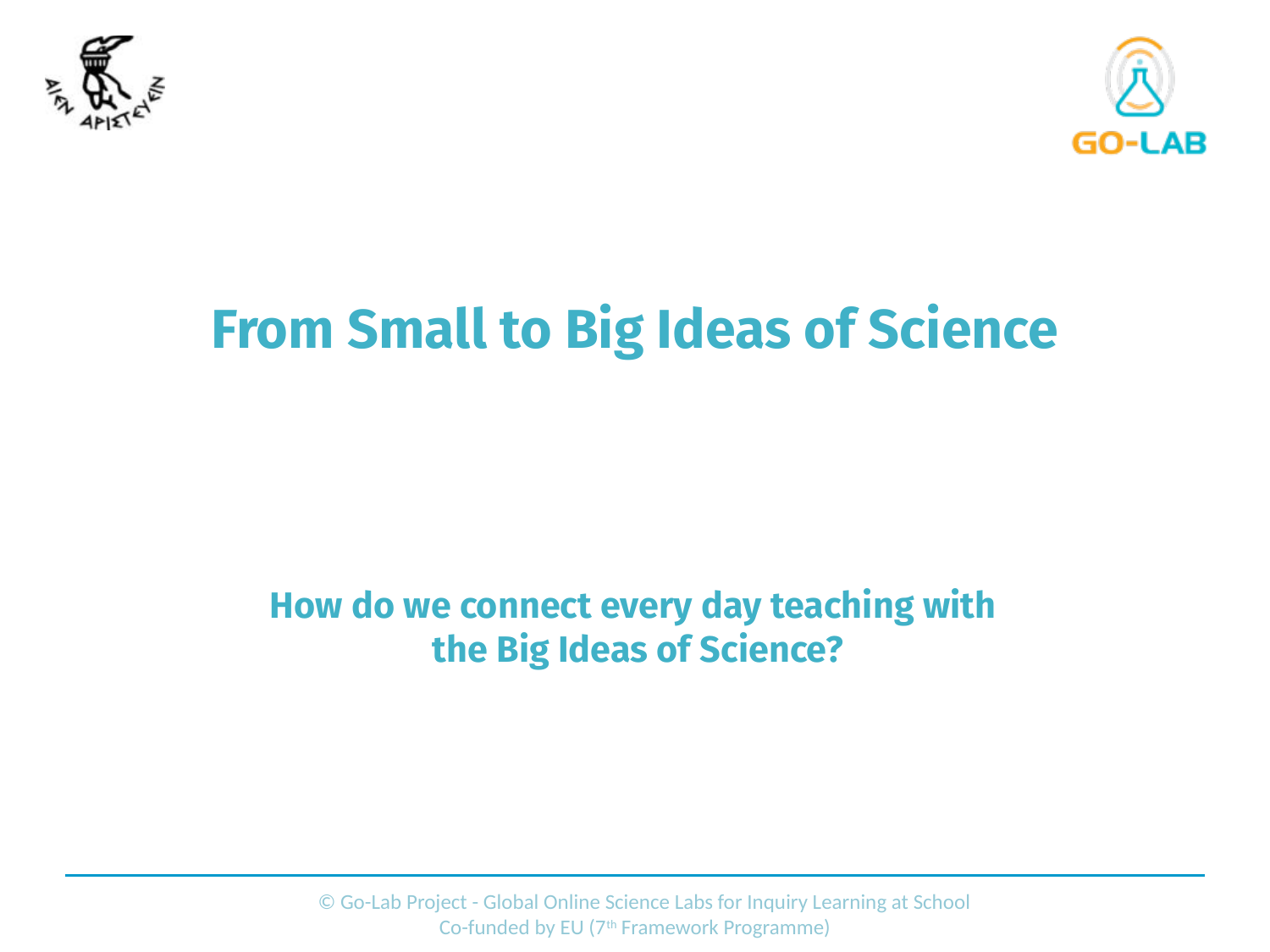

# From Small to Big Ideas of Science
How do we connect every day teaching with
 the Big Ideas of Science?
  © Go-Lab Project - Global Online Science Labs for Inquiry Learning at School
Co-funded by EU (7th Framework Programme)